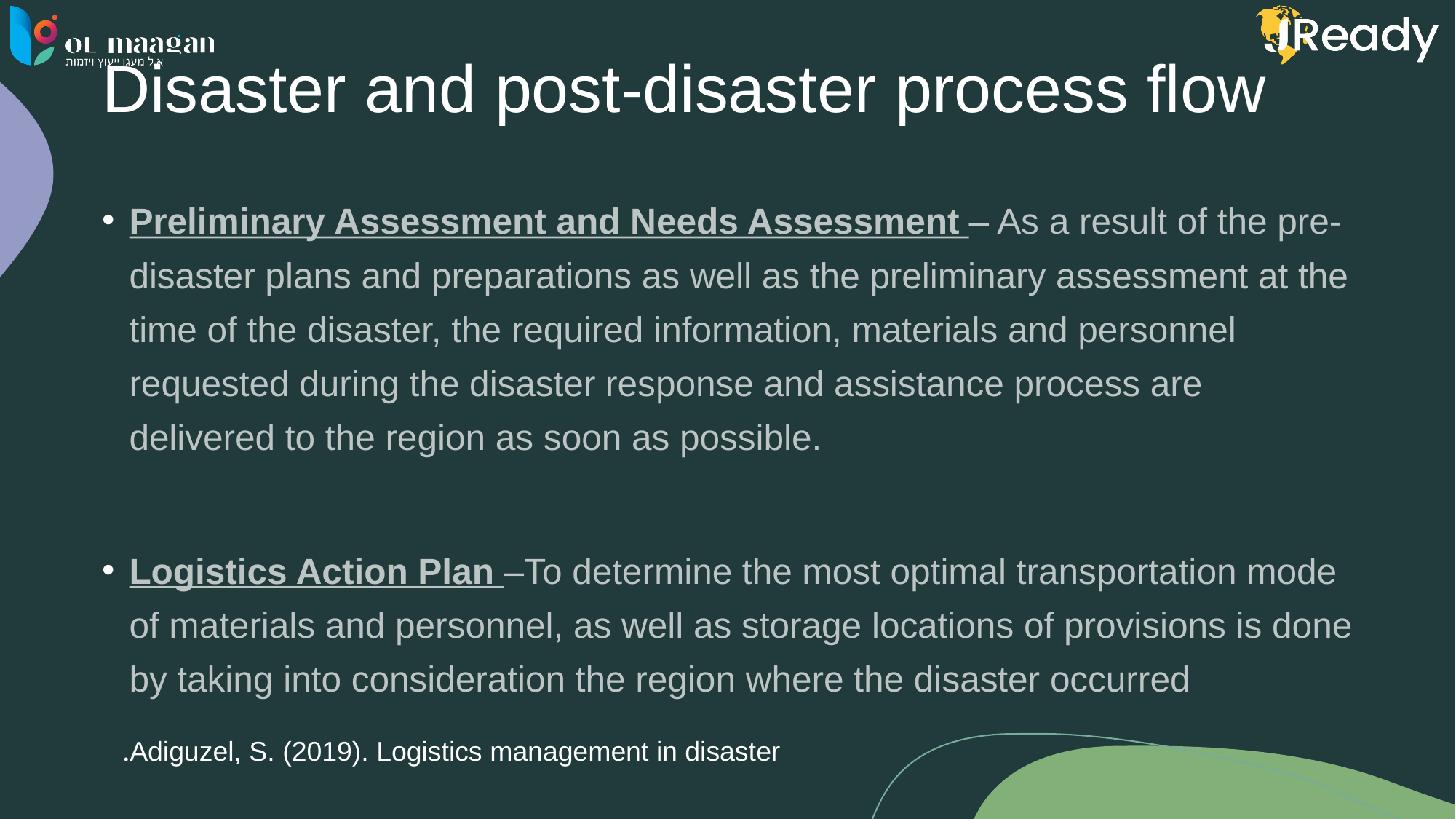

# Disaster and post-disaster process flow
Preliminary Assessment and Needs Assessment – As a result of the pre-disaster plans and preparations as well as the preliminary assessment at the time of the disaster, the required information, materials and personnel requested during the disaster response and assistance process are delivered to the region as soon as possible.

Logistics Action Plan –To determine the most optimal transportation mode of materials and personnel, as well as storage locations of provisions is done by taking into consideration the region where the disaster occurred
Adiguzel, S. (2019). Logistics management in disaster.